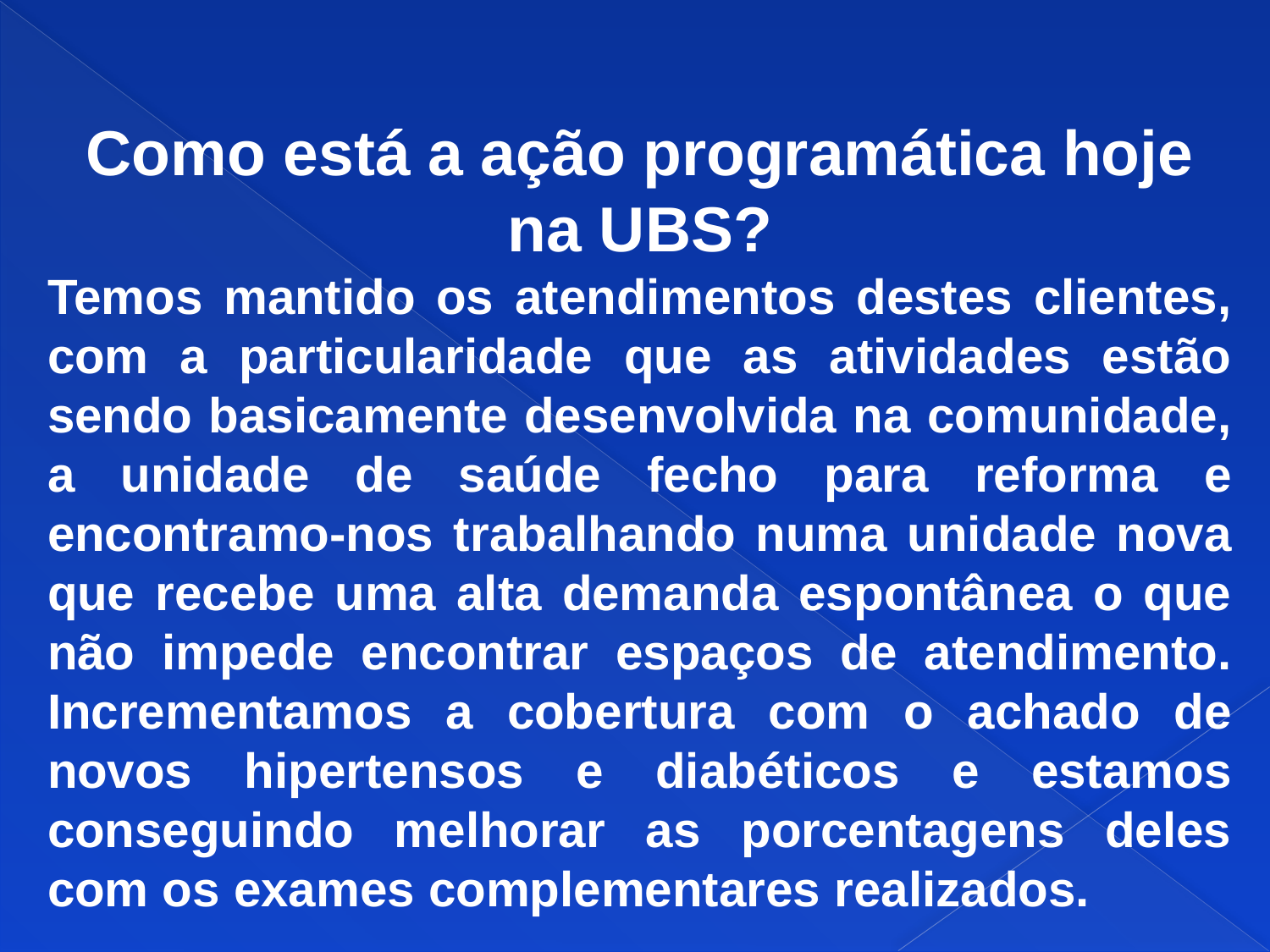

Como está a ação programática hoje na UBS?
Temos mantido os atendimentos destes clientes, com a particularidade que as atividades estão sendo basicamente desenvolvida na comunidade, a unidade de saúde fecho para reforma e encontramo-nos trabalhando numa unidade nova que recebe uma alta demanda espontânea o que não impede encontrar espaços de atendimento. Incrementamos a cobertura com o achado de novos hipertensos e diabéticos e estamos conseguindo melhorar as porcentagens deles com os exames complementares realizados.